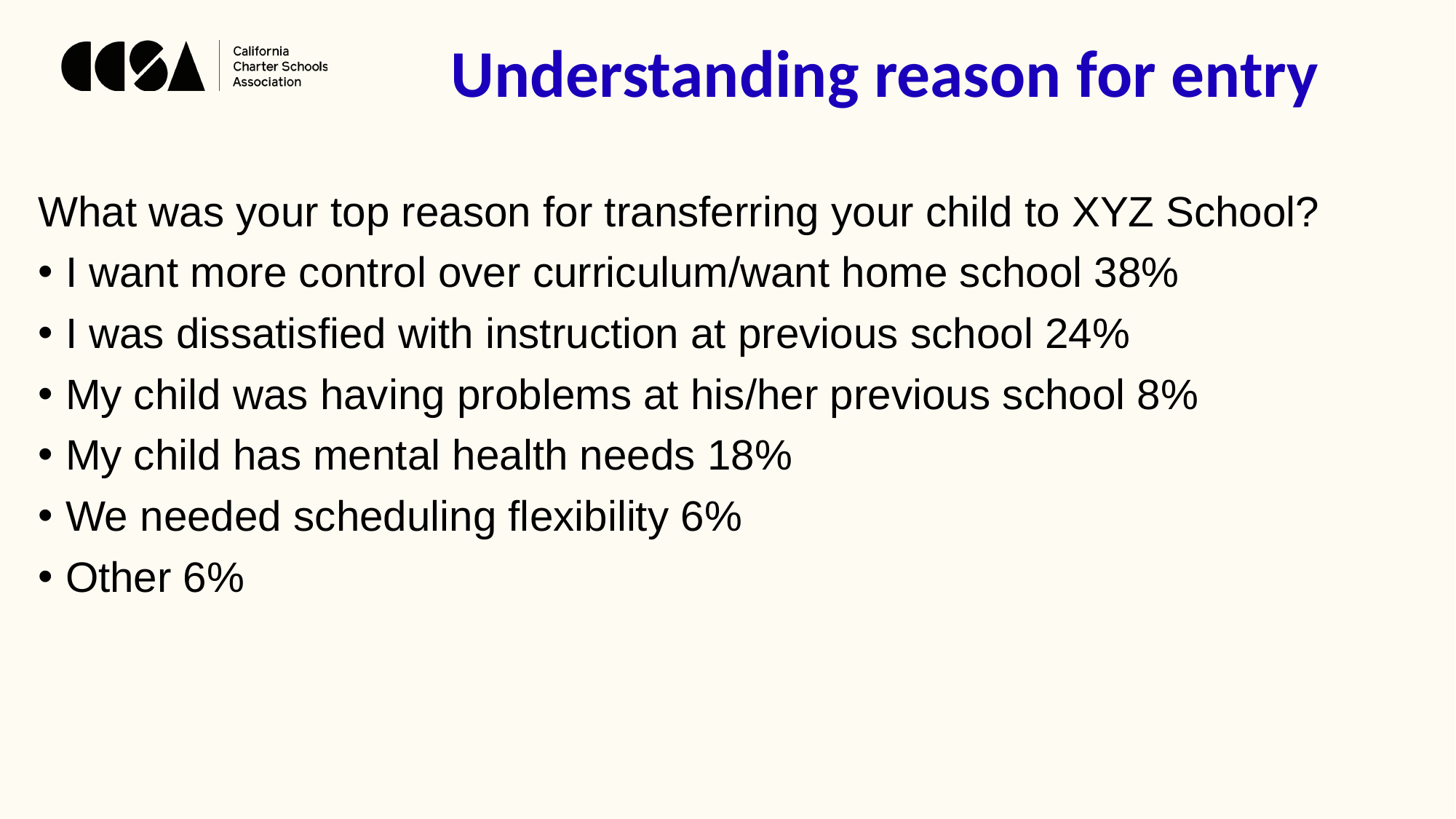

Understanding reason for entry
What was your top reason for transferring your child to XYZ School?
I want more control over curriculum/want home school 38%
I was dissatisfied with instruction at previous school 24%
My child was having problems at his/her previous school 8%
My child has mental health needs 18%
We needed scheduling flexibility 6%
Other 6%